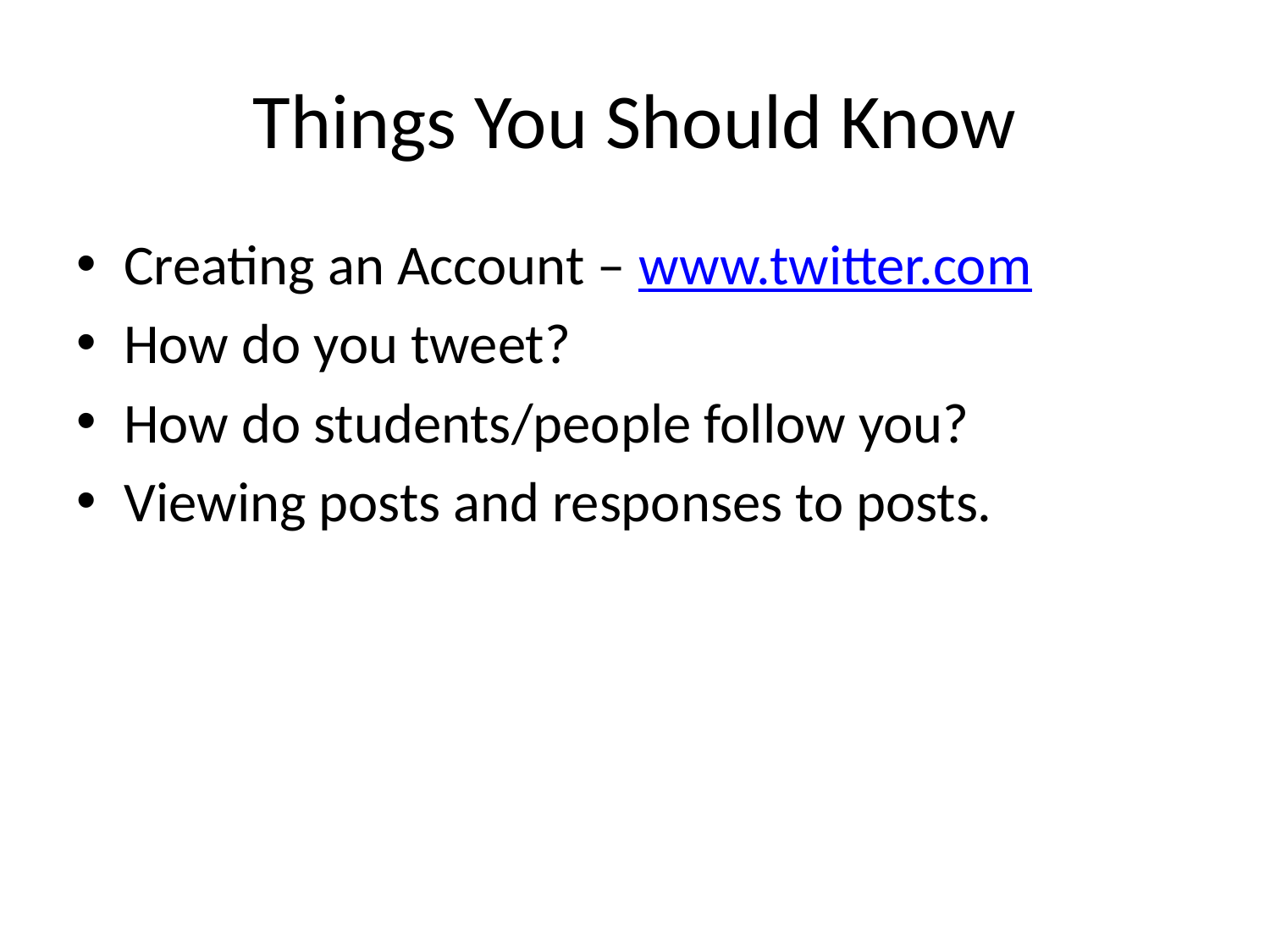

# Things You Should Know
Creating an Account – www.twitter.com
How do you tweet?
How do students/people follow you?
Viewing posts and responses to posts.